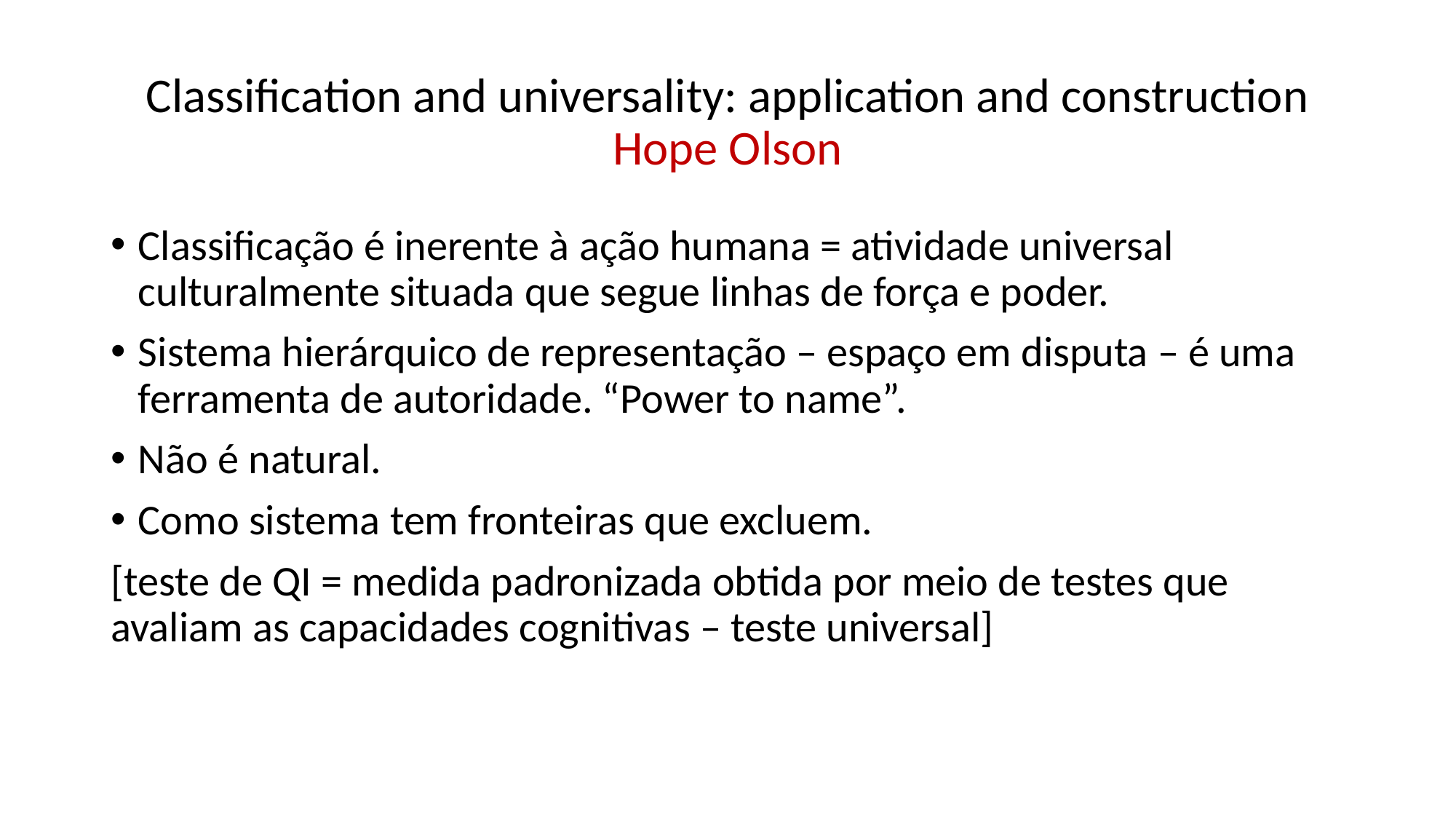

# Classification and universality: application and construction Hope Olson
Classificação é inerente à ação humana = atividade universal culturalmente situada que segue linhas de força e poder.
Sistema hierárquico de representação – espaço em disputa – é uma ferramenta de autoridade. “Power to name”.
Não é natural.
Como sistema tem fronteiras que excluem.
[teste de QI = medida padronizada obtida por meio de testes que avaliam as capacidades cognitivas – teste universal]